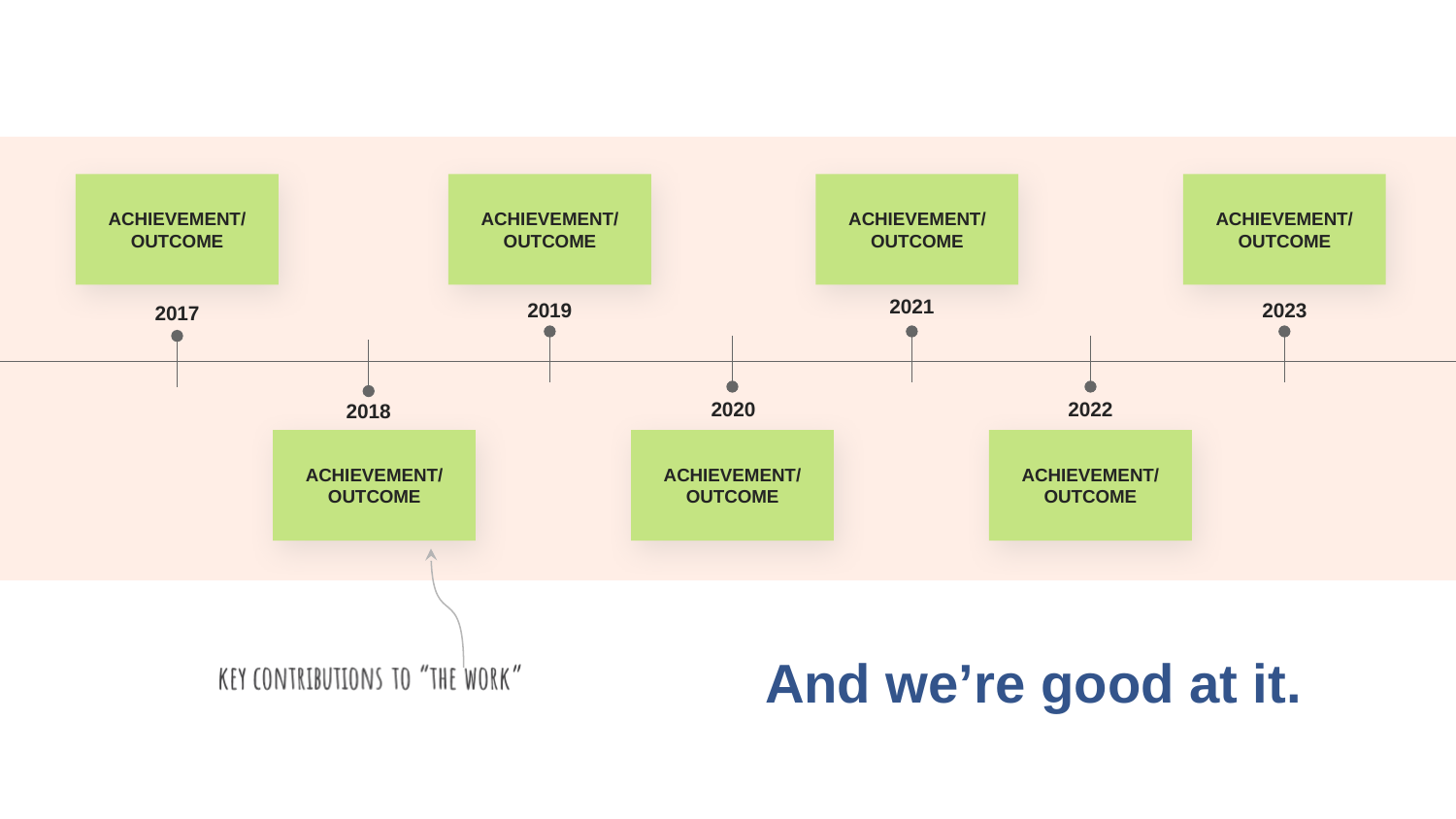

# And we’re good at it.
A timeline spanning from 2017 to 2023, in one-year increments. Data: 2017, ACHEIVEMENT/OUTCOME; 2018, ACHEIVEMENT/ OUTCOME; 2019, ACHEIVEMENT/OUTCOME; 2020, ACHEIVEMENT/OUTCOME; 2021, ACHEIVEMENT/OUTCOME; 2022, ACHEIVEMENT/OUTCOME; 2023, ACHEIVEMENT/OUTCOME. An arrow points to 2018 with text: Key contributions to “the work”.